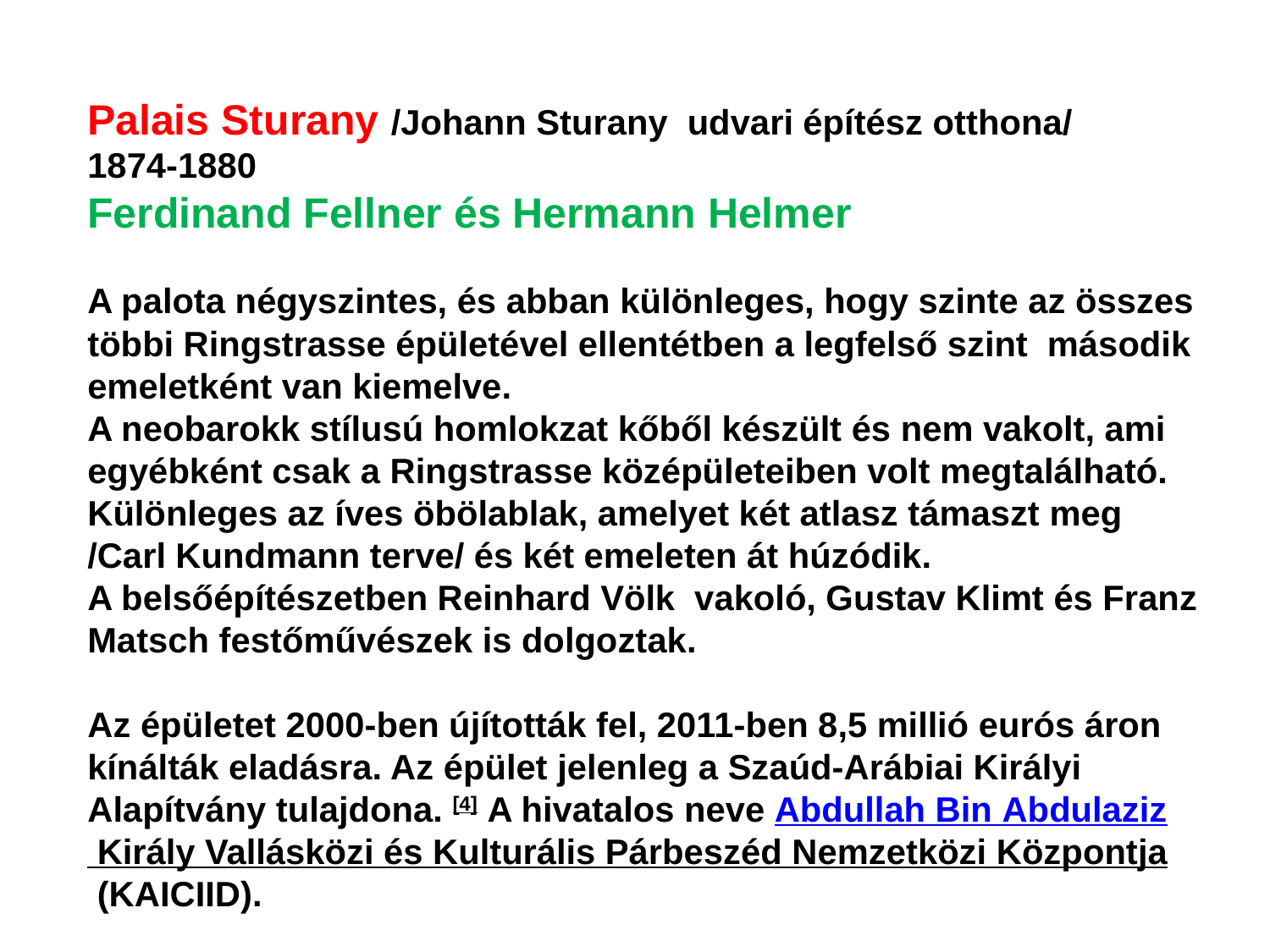

Palais Sturany /Johann Sturany  udvari építész otthona/
1874-1880
Ferdinand Fellner és Hermann Helmer

A palota négyszintes, és abban különleges, hogy szinte az összes többi Ringstrasse épületével ellentétben a legfelső szint  második emeletként van kiemelve.
A neobarokk stílusú homlokzat kőből készült és nem vakolt, ami egyébként csak a Ringstrasse középületeiben volt megtalálható.
Különleges az íves öbölablak, amelyet két atlasz támaszt meg /Carl Kundmann terve/ és két emeleten át húzódik.
A belsőépítészetben Reinhard Völk  vakoló, Gustav Klimt és Franz Matsch festőművészek is dolgoztak.

Az épületet 2000-ben újították fel, 2011-ben 8,5 millió eurós áron kínálták eladásra. Az épület jelenleg a Szaúd-Arábiai Királyi Alapítvány tulajdona. [4] A hivatalos neve Abdullah Bin Abdulaziz Király Vallásközi és Kulturális Párbeszéd Nemzetközi Központja (KAICIID).